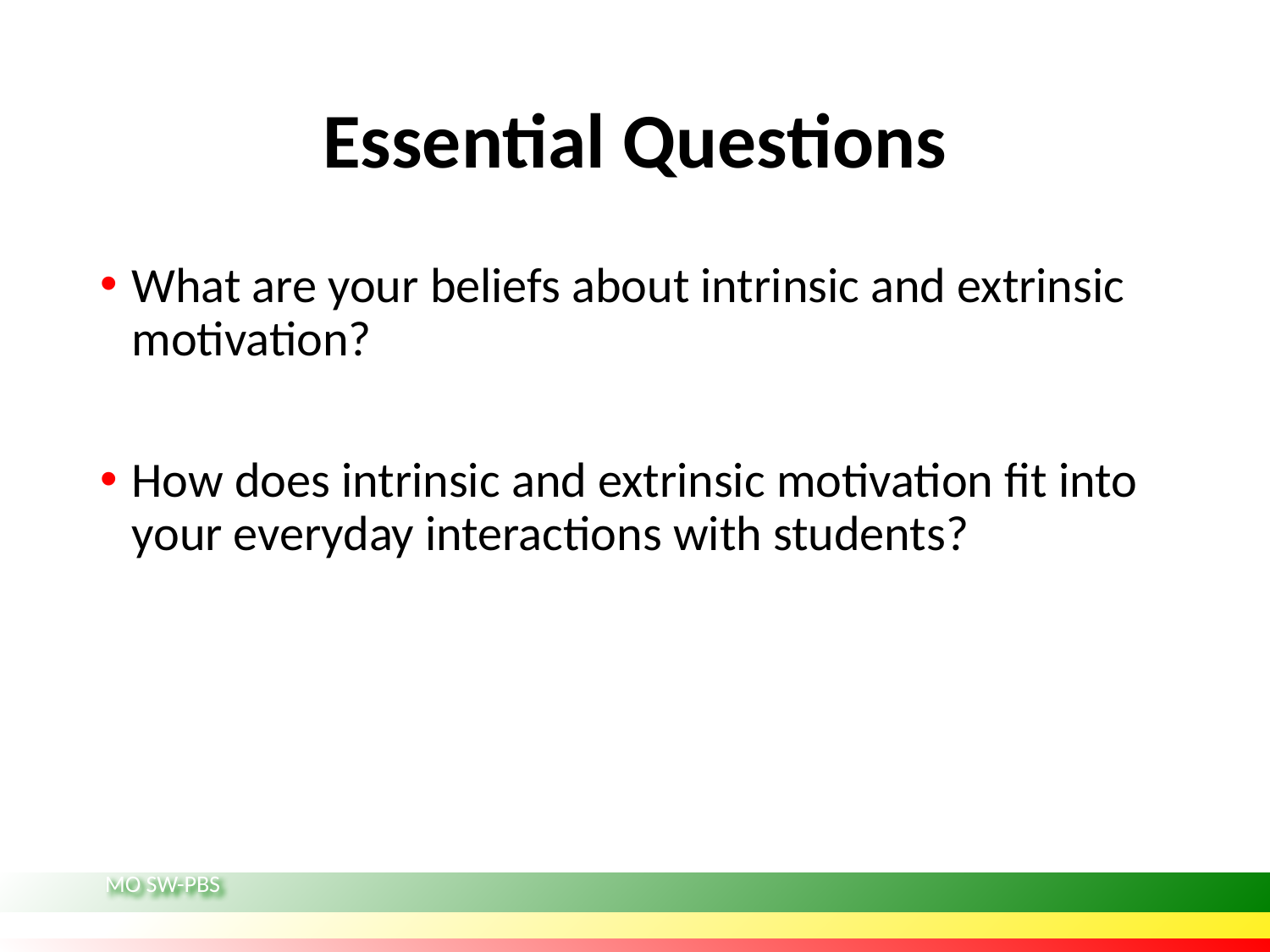

# Essential Questions
What are your beliefs about intrinsic and extrinsic motivation?

How does intrinsic and extrinsic motivation fit into your everyday interactions with students?